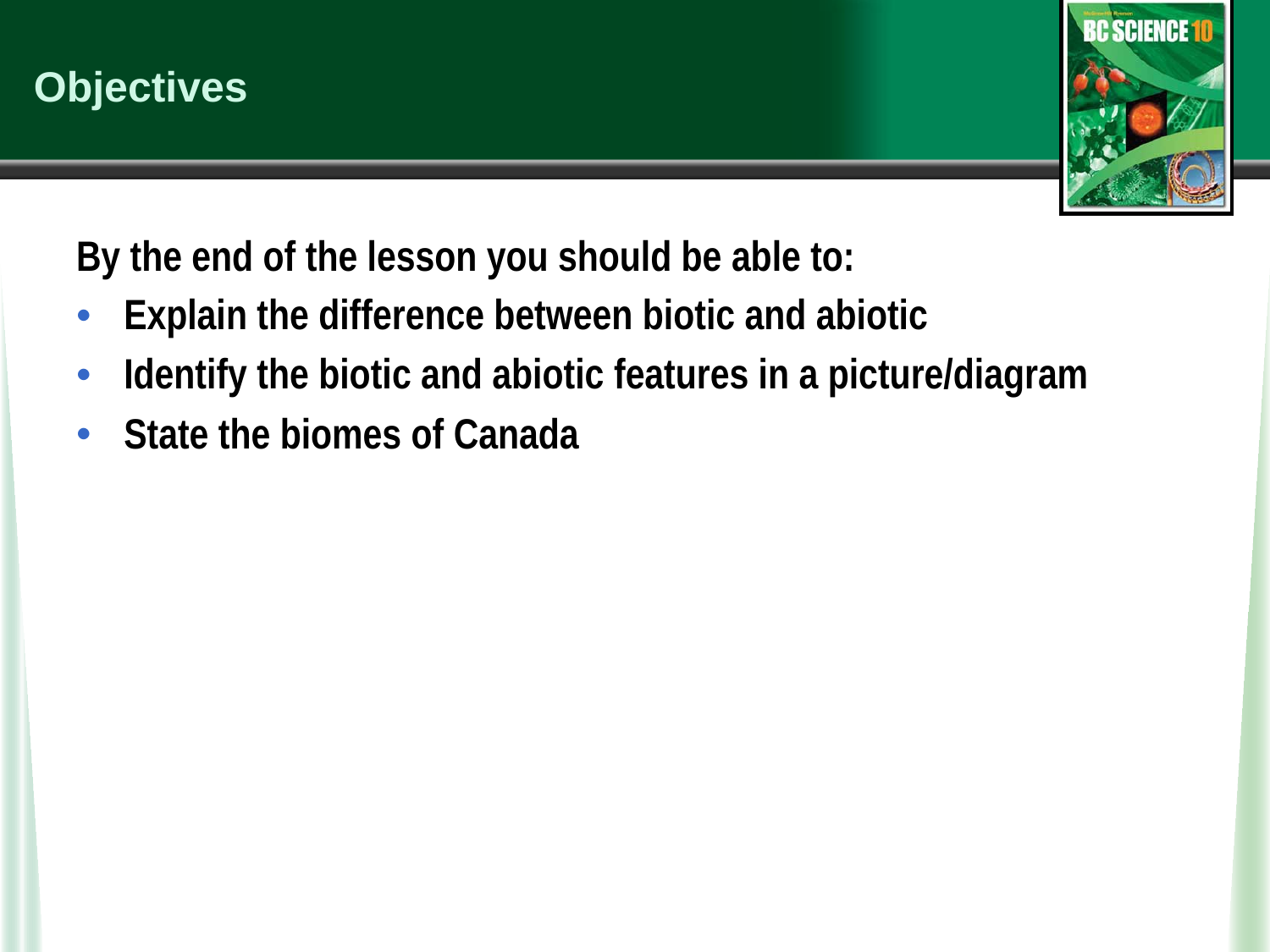

# Objectives
By the end of the lesson you should be able to:
Explain the difference between biotic and abiotic
Identify the biotic and abiotic features in a picture/diagram
State the biomes of Canada